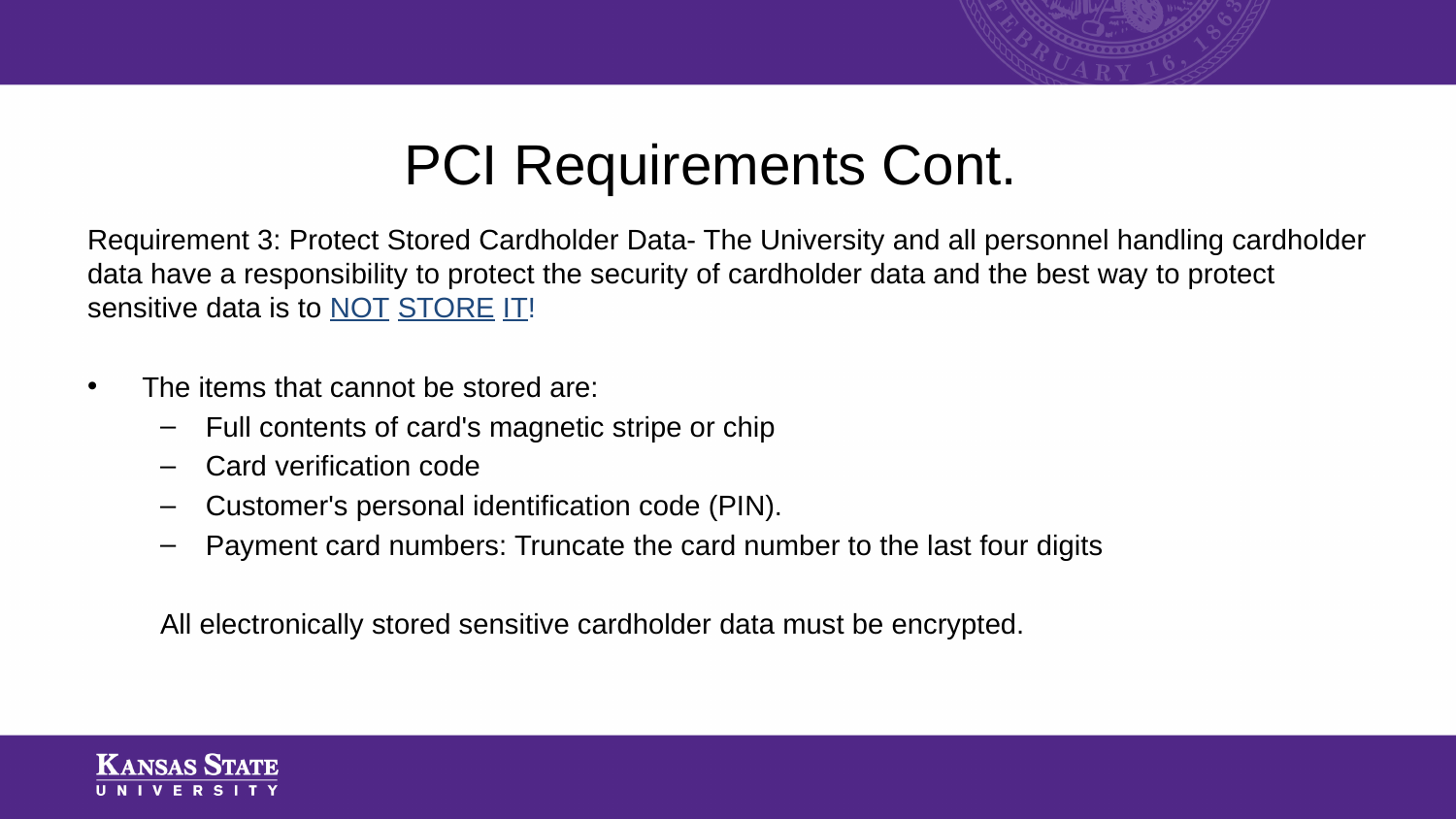

# PCI Requirements Cont.
Requirement 3: Protect Stored Cardholder Data- The University and all personnel handling cardholder data have a responsibility to protect the security of cardholder data and the best way to protect sensitive data is to NOT STORE IT!

The items that cannot be stored are:
Full contents of card's magnetic stripe or chip
Card verification code
Customer's personal identification code (PIN).
Payment card numbers: Truncate the card number to the last four digits

All electronically stored sensitive cardholder data must be encrypted.